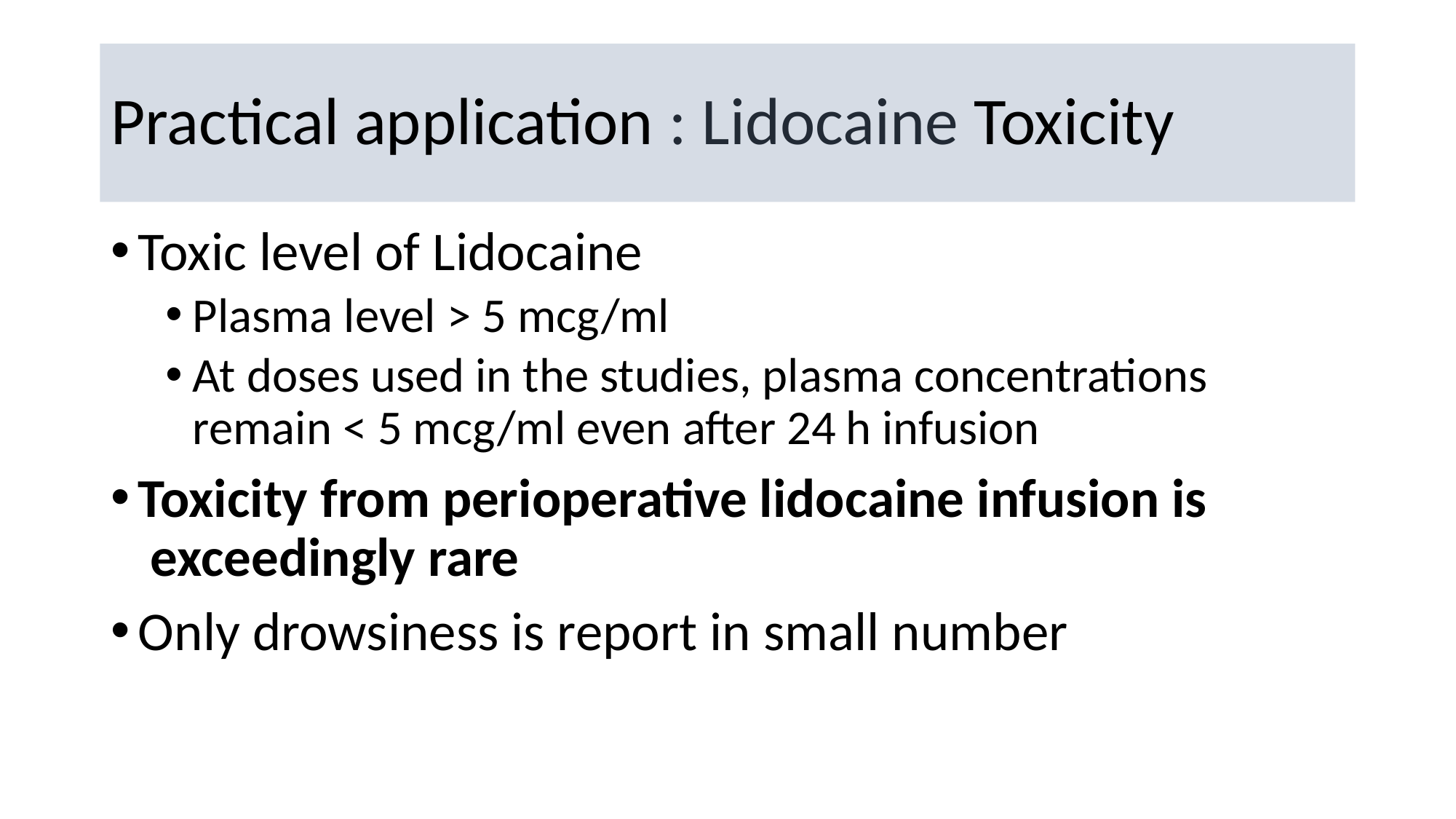

# Practical application : Lidocaine Toxicity
Toxic level of Lidocaine
Plasma level > 5 mcg/ml
At doses used in the studies, plasma concentrations remain < 5 mcg/ml even after 24 h infusion
Toxicity from perioperative lidocaine infusion is  exceedingly rare
Only drowsiness is report in small number